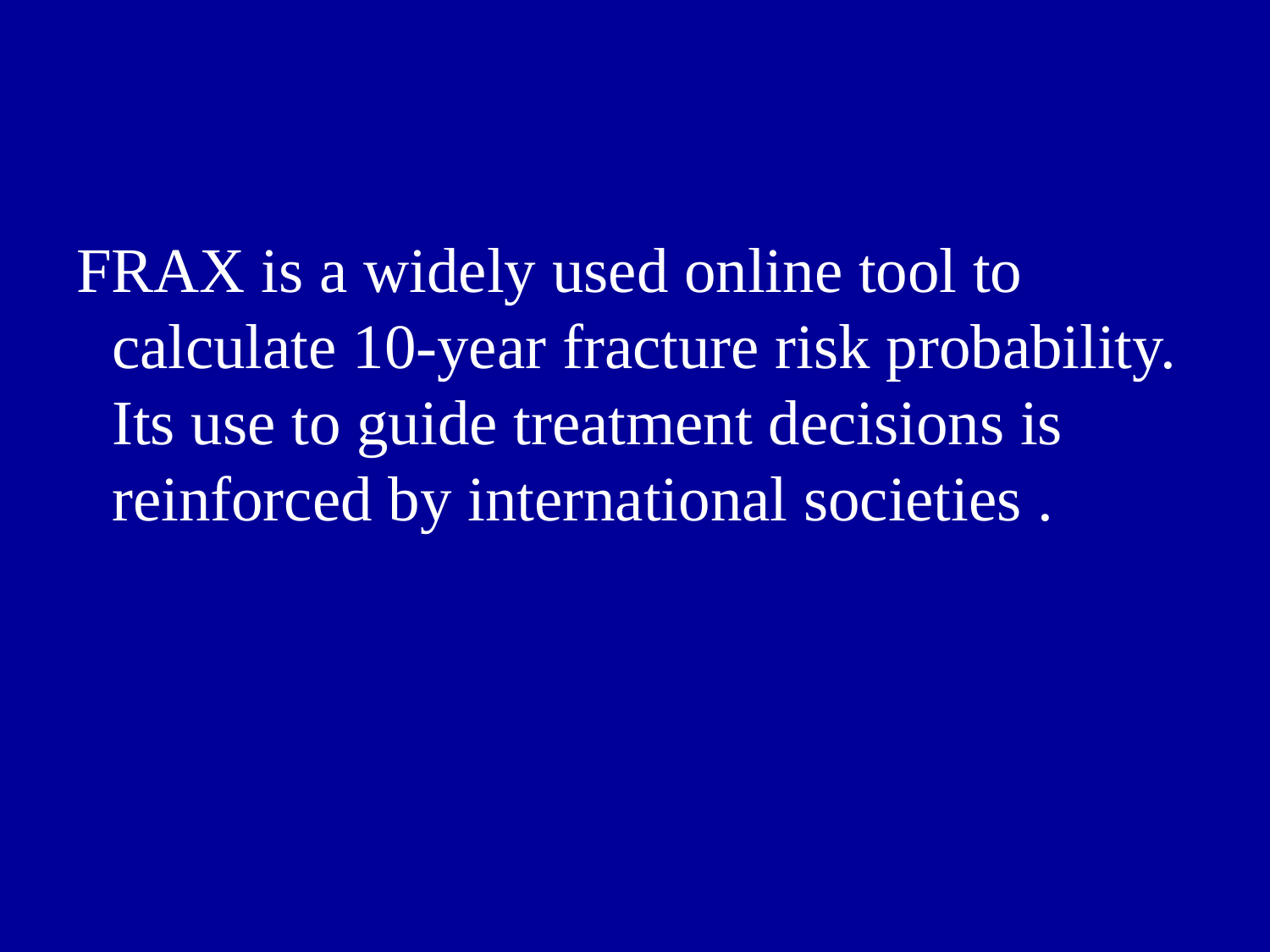

FRAX is a widely used online tool to calculate 10-year fracture risk probability. Its use to guide treatment decisions is reinforced by international societies .